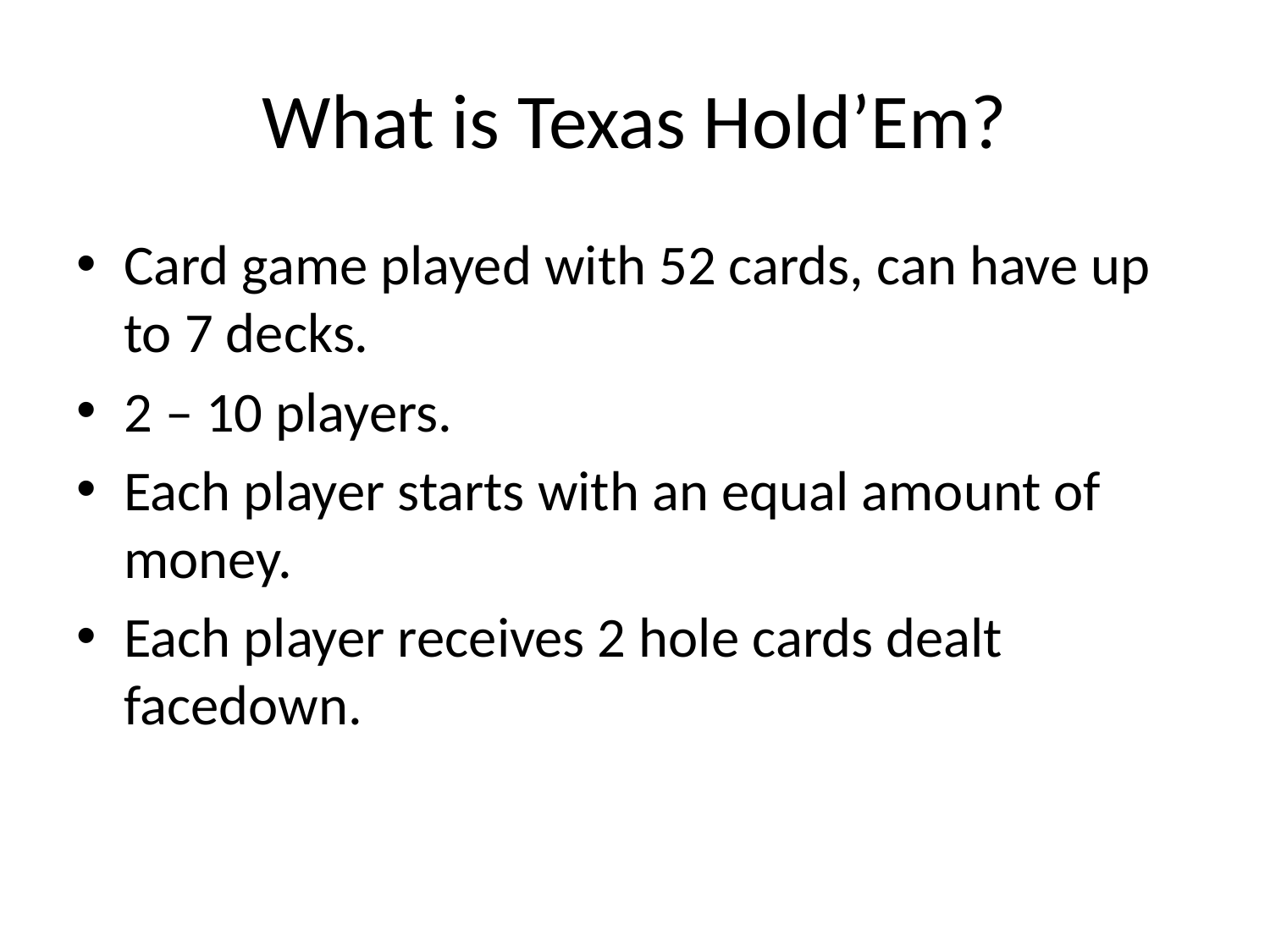

# What is Texas Hold’Em?
Card game played with 52 cards, can have up to 7 decks.
2 – 10 players.
Each player starts with an equal amount of money.
Each player receives 2 hole cards dealt facedown.